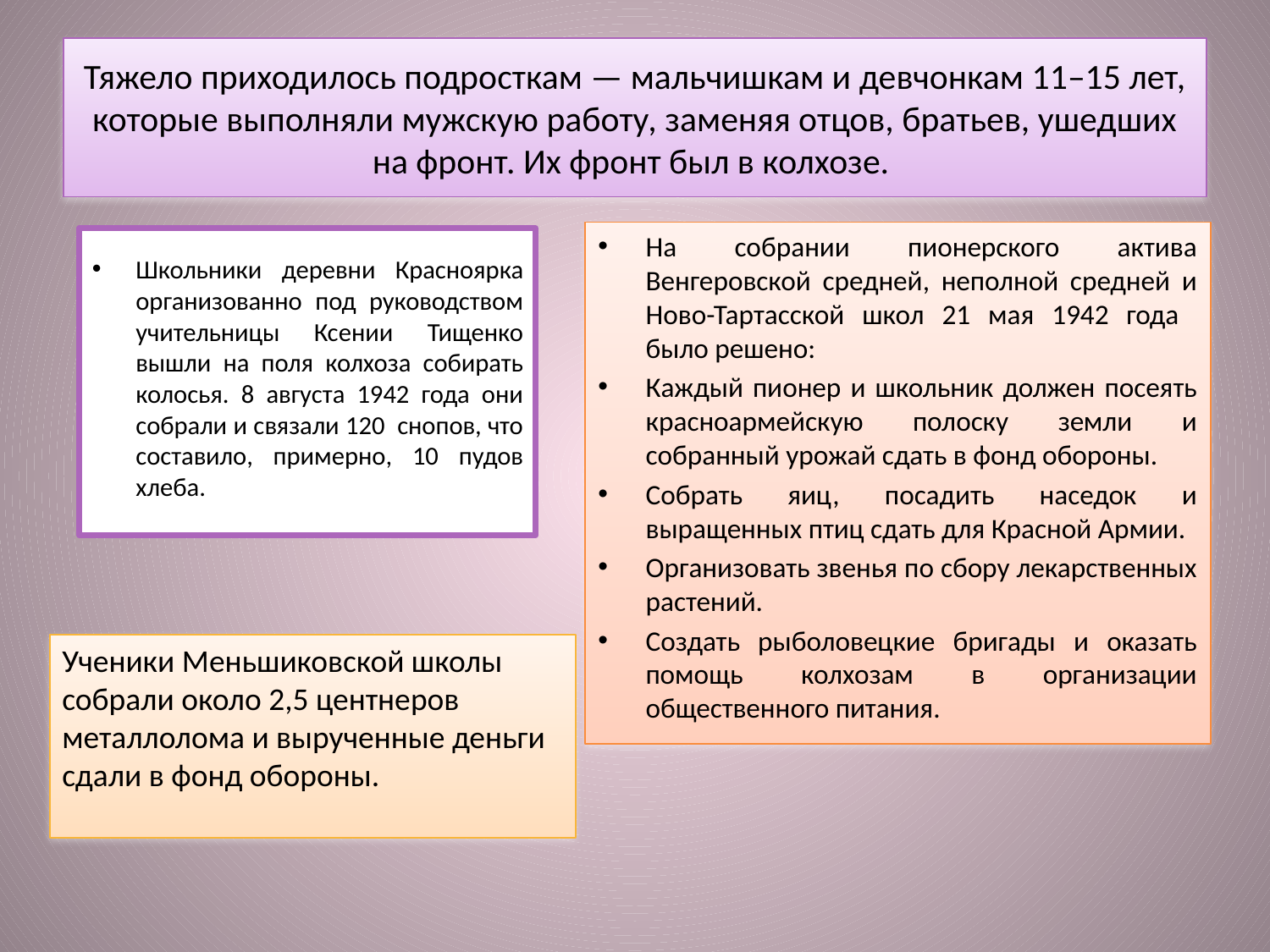

# Тяжело приходилось подросткам — мальчишкам и девчонкам 11–15 лет, которые выполняли мужскую работу, заменяя отцов, братьев, ушедших на фронт. Их фронт был в колхозе.
На собрании пионерского актива Венгеровской средней, неполной средней и Ново-Тартасской школ 21 мая 1942 года  было решено:
Каждый пионер и школьник должен посеять красноармейскую полоску земли и собранный урожай сдать в фонд обороны.
Собрать яиц, посадить наседок и выращенных птиц сдать для Красной Армии.
Организовать звенья по сбору лекарственных растений.
Создать рыболовецкие бригады и оказать помощь колхозам в организации общественного питания.

Школьники деревни Красноярка организованно под руководством учительницы Ксении Тищенко вышли на поля колхоза собирать колосья. 8 августа 1942 года они собрали и связали 120  снопов, что составило, примерно, 10 пудов хлеба.

Ученики Меньшиковской школы собрали около 2,5 центнеров металлолома и вырученные деньги сдали в фонд обороны.